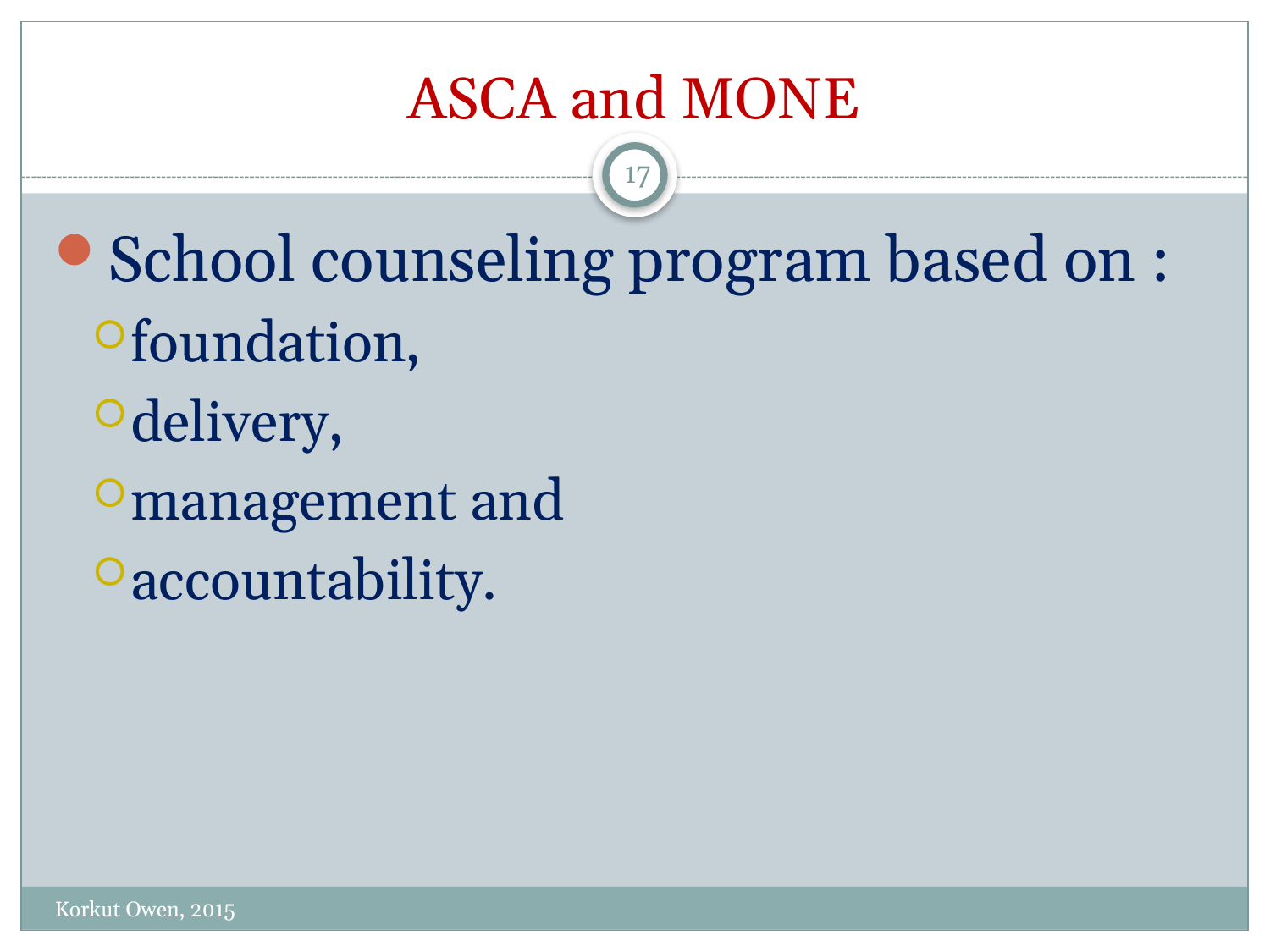

# ASCA and MONE
17
School counseling program based on :
foundation,
delivery,
management and
accountability.

Korkut Owen, 2015